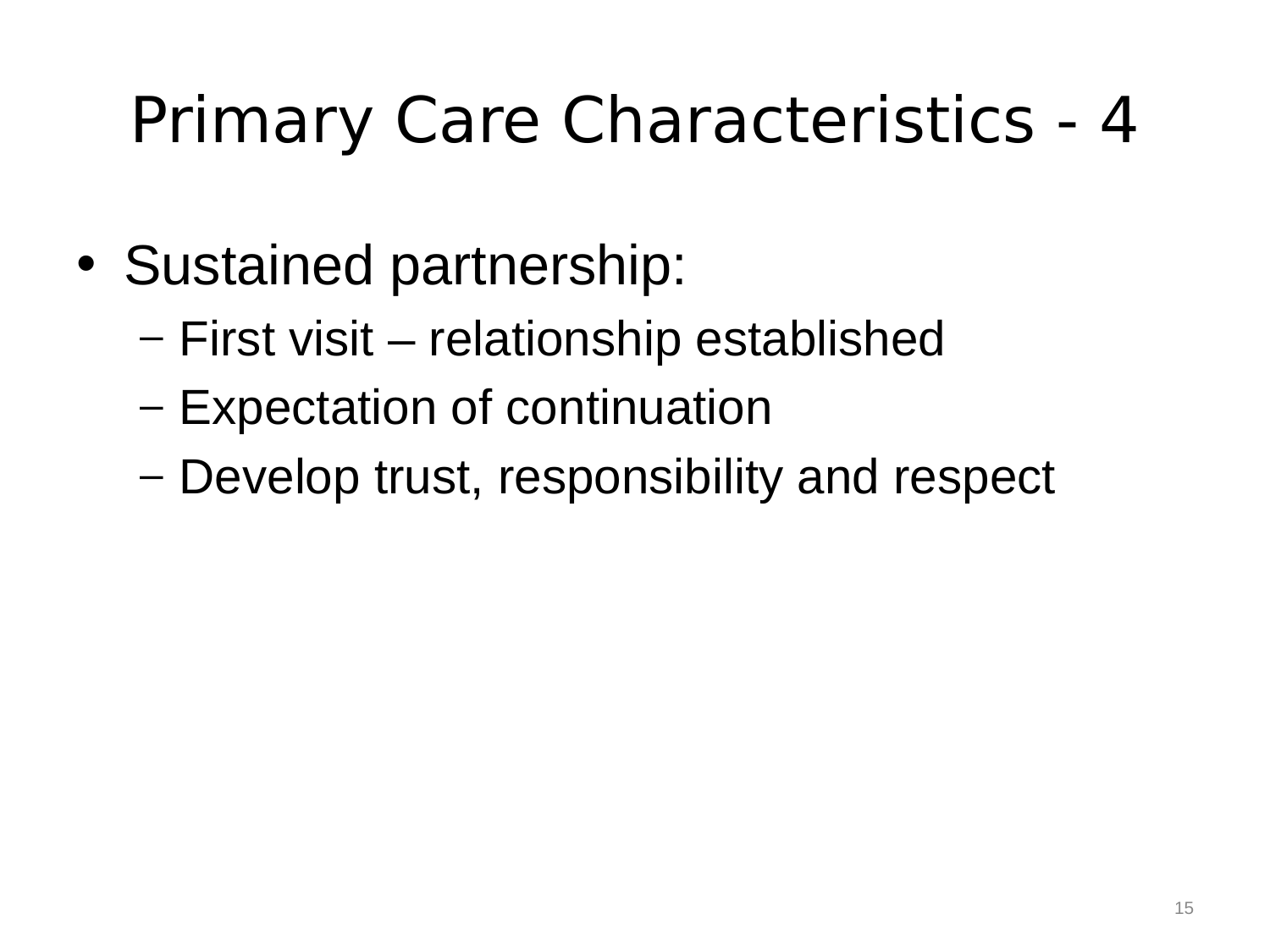

# Primary Care Characteristics - 4
Sustained partnership:
First visit – relationship established
Expectation of continuation
Develop trust, responsibility and respect
15